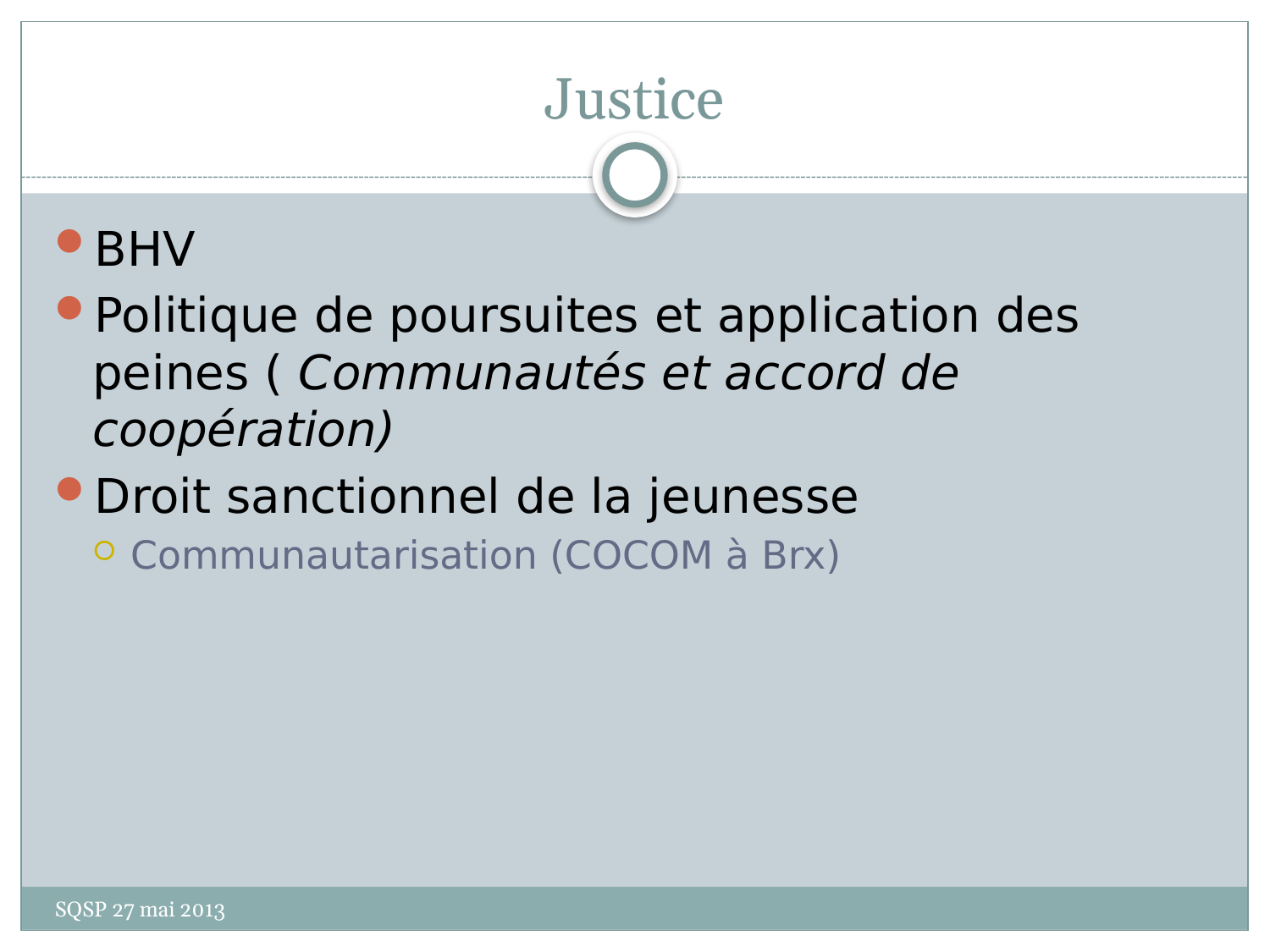

# Justice
BHV
Politique de poursuites et application des peines ( Communautés et accord de coopération)
Droit sanctionnel de la jeunesse
Communautarisation (COCOM à Brx)
SQSP 27 mai 2013